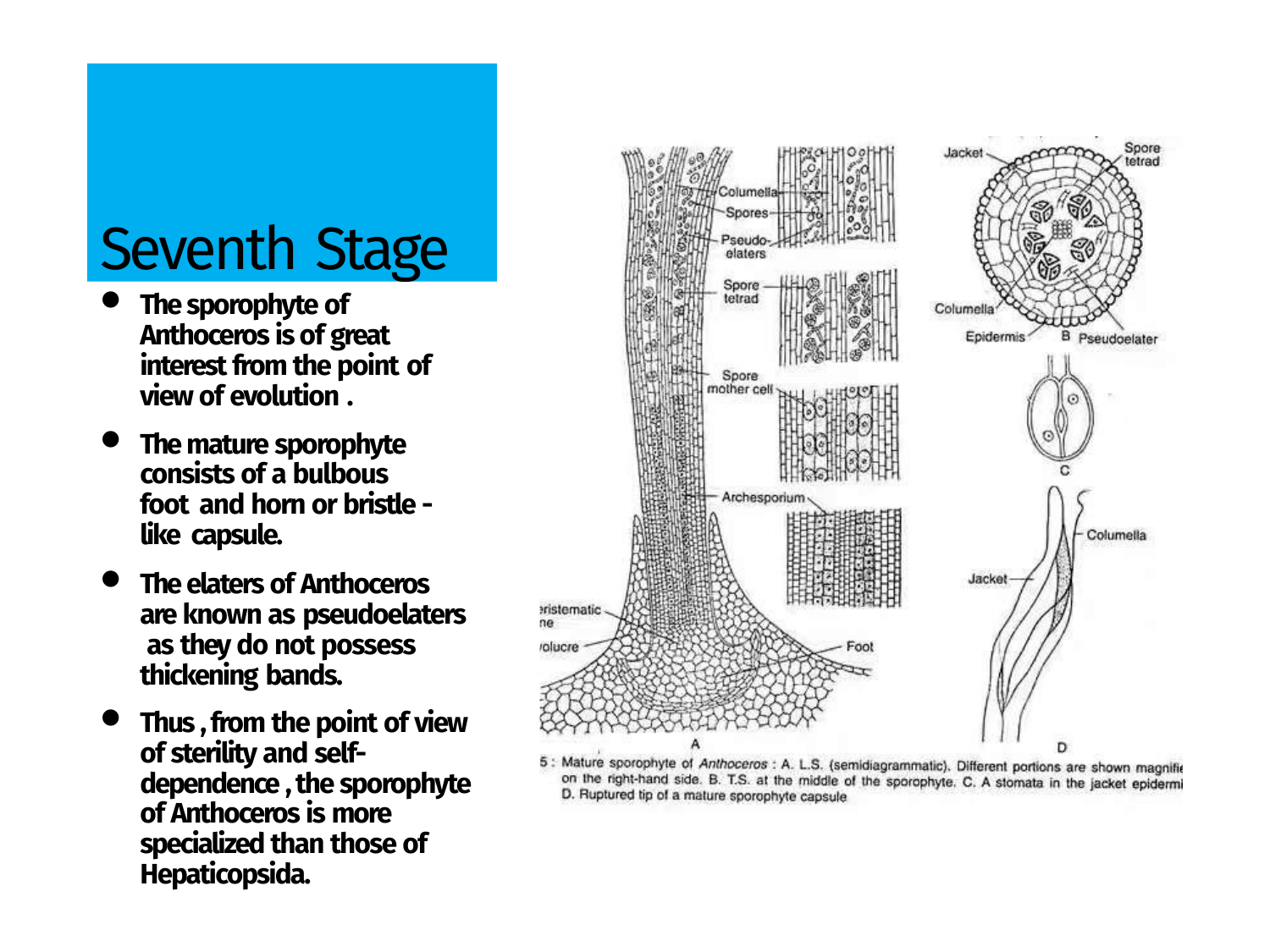

# Seventh Stage

The sporophyte of  Anthoceros is of great  interest from the point of  view of evolution .
The mature sporophyte  consists of a bulbous foot  and horn or bristle -like  capsule.
The elaters of Anthoceros  are known as pseudoelaters  as they do not possess  thickening bands.
Thus , from the point of view  of sterility and self-  dependence , the sporophyte  of Anthoceros is more  specialized than those of  Hepaticopsida.